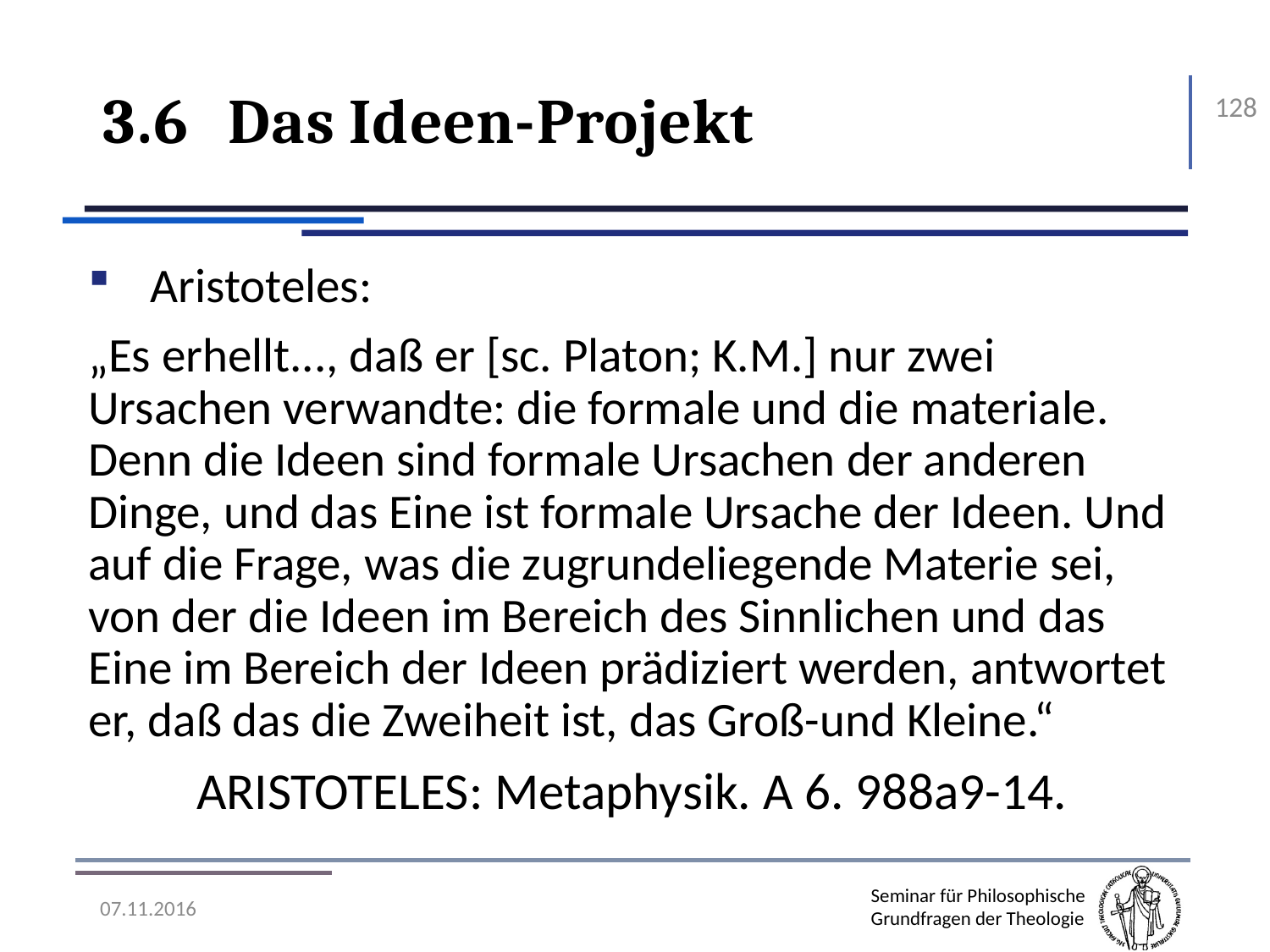

# 3.6	Das Ideen-Projekt
128
Aristoteles:
„Es erhellt..., daß er [sc. Platon; K.M.] nur zwei Ursachen verwandte: die formale und die materiale. Denn die Ideen sind formale Ursachen der anderen Dinge, und das Eine ist formale Ursache der Ideen. Und auf die Frage, was die zugrundeliegende Materie sei, von der die Ideen im Bereich des Sinnlichen und das Eine im Bereich der Ideen prädiziert werden, antwortet er, daß das die Zweiheit ist, das Groß-und Kleine.“
Aristoteles: Metaphysik. A 6. 988a9-14.
07.11.2016